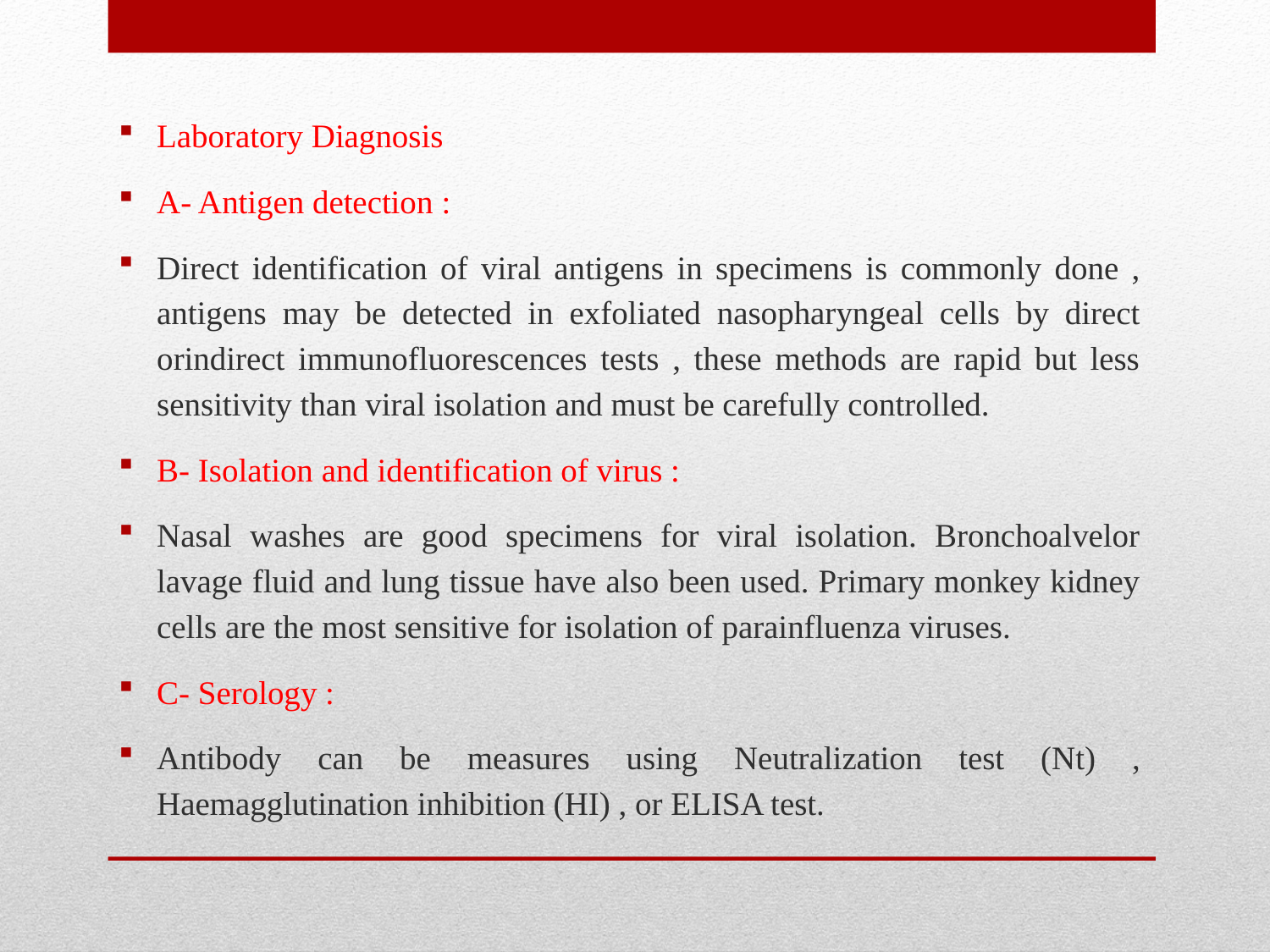

Laboratory Diagnosis
A- Antigen detection :
Direct identification of viral antigens in specimens is commonly done , antigens may be detected in exfoliated nasopharyngeal cells by direct orindirect immunofluorescences tests , these methods are rapid but less sensitivity than viral isolation and must be carefully controlled.
B- Isolation and identification of virus :
Nasal washes are good specimens for viral isolation. Bronchoalvelor lavage fluid and lung tissue have also been used. Primary monkey kidney cells are the most sensitive for isolation of parainfluenza viruses.
C- Serology :
Antibody can be measures using Neutralization test (Nt) , Haemagglutination inhibition (HI) , or ELISA test.